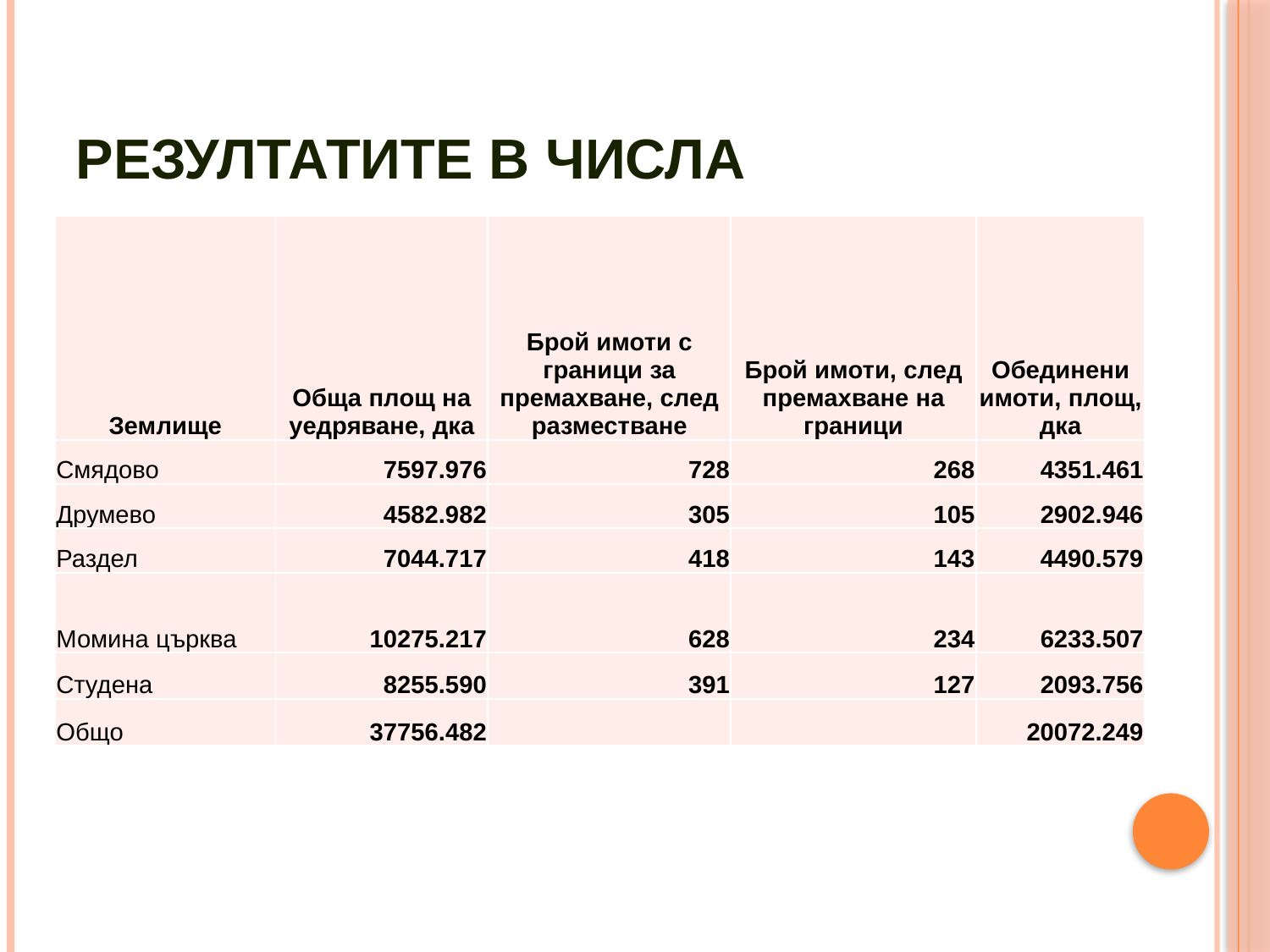

# Резултатите в числа
| Землище | Обща площ на уедряване, дка | Брой имоти с граници за премахване, след разместване | Брой имоти, след премахване на граници | Обединени имоти, площ, дка |
| --- | --- | --- | --- | --- |
| Смядово | 7597.976 | 728 | 268 | 4351.461 |
| Друмево | 4582.982 | 305 | 105 | 2902.946 |
| Раздел | 7044.717 | 418 | 143 | 4490.579 |
| Момина църква | 10275.217 | 628 | 234 | 6233.507 |
| Студена | 8255.590 | 391 | 127 | 2093.756 |
| Общо | 37756.482 |  |  | 20072.249 |